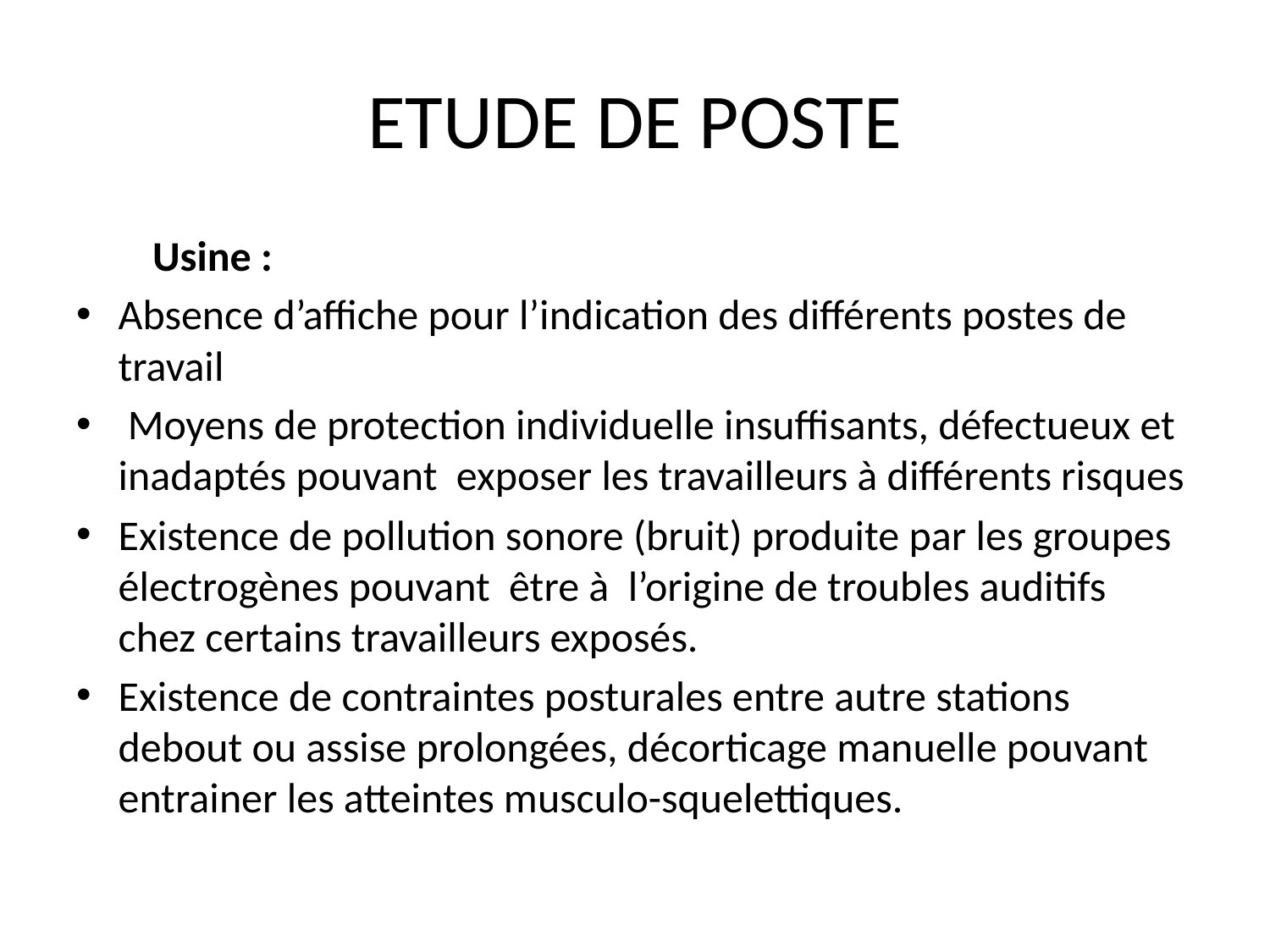

# ETUDE DE POSTE
        Usine :
Absence d’affiche pour l’indication des différents postes de travail
 Moyens de protection individuelle insuffisants, défectueux et inadaptés pouvant  exposer les travailleurs à différents risques
Existence de pollution sonore (bruit) produite par les groupes électrogènes pouvant  être à  l’origine de troubles auditifs  chez certains travailleurs exposés.
Existence de contraintes posturales entre autre stations debout ou assise prolongées, décorticage manuelle pouvant  entrainer les atteintes musculo-squelettiques.